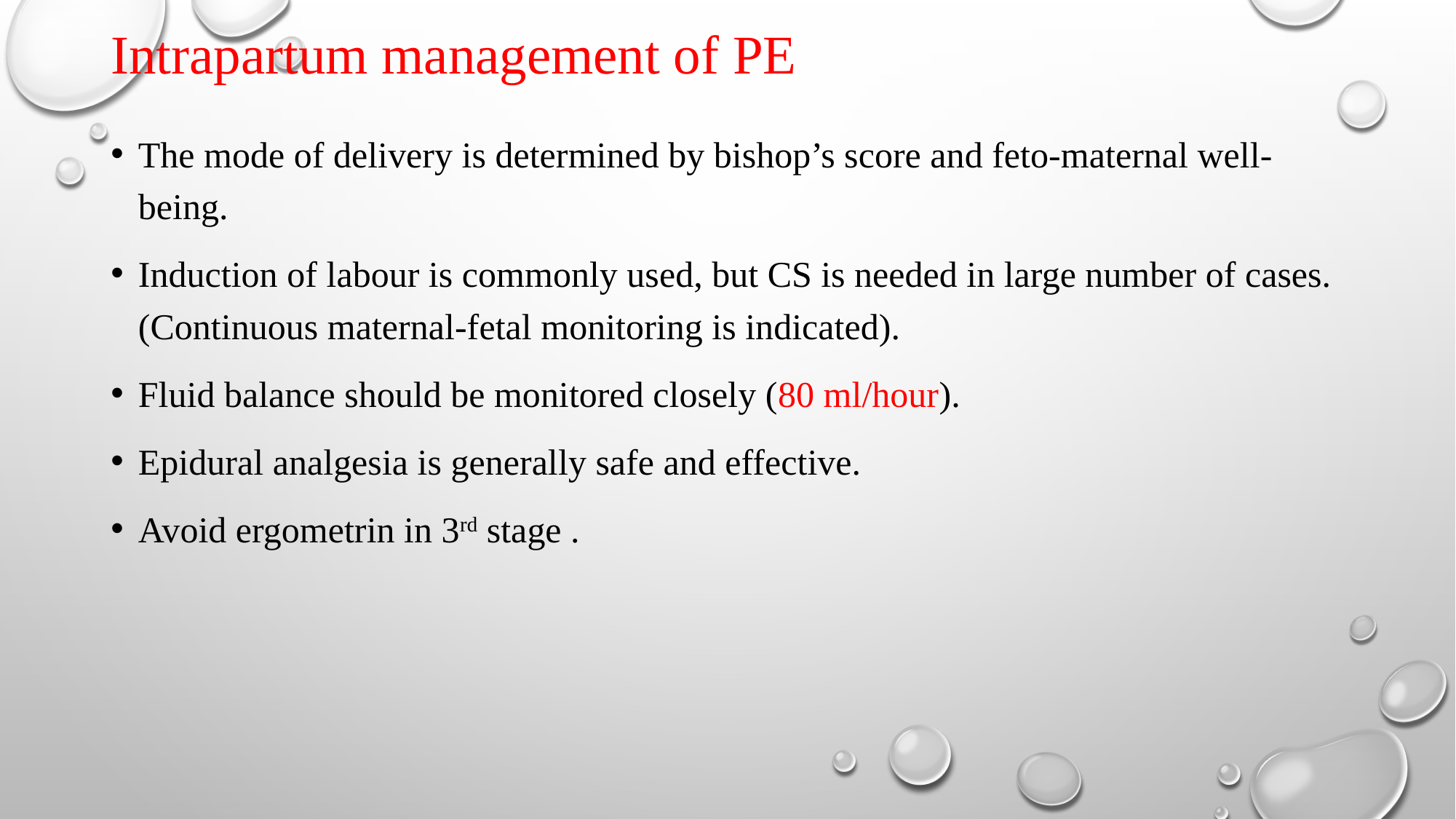

# Intrapartum management of PE
The mode of delivery is determined by bishop’s score and feto-maternal well-being.
Induction of labour is commonly used, but CS is needed in large number of cases. (Continuous maternal-fetal monitoring is indicated).
Fluid balance should be monitored closely (80 ml/hour).
Epidural analgesia is generally safe and effective.
Avoid ergometrin in 3rd stage .